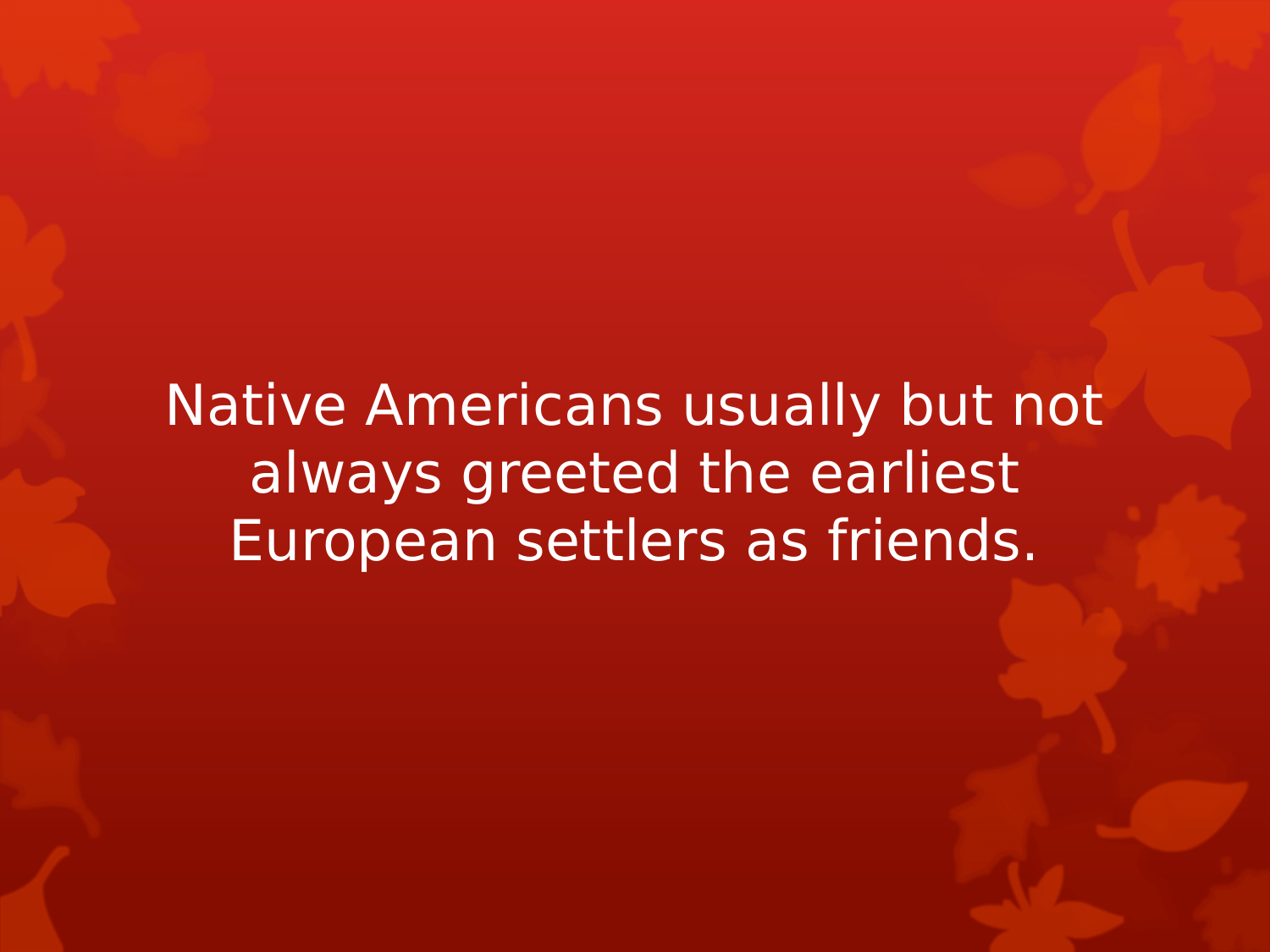

# Native Americans usually but not always greeted the earliest European settlers as friends.